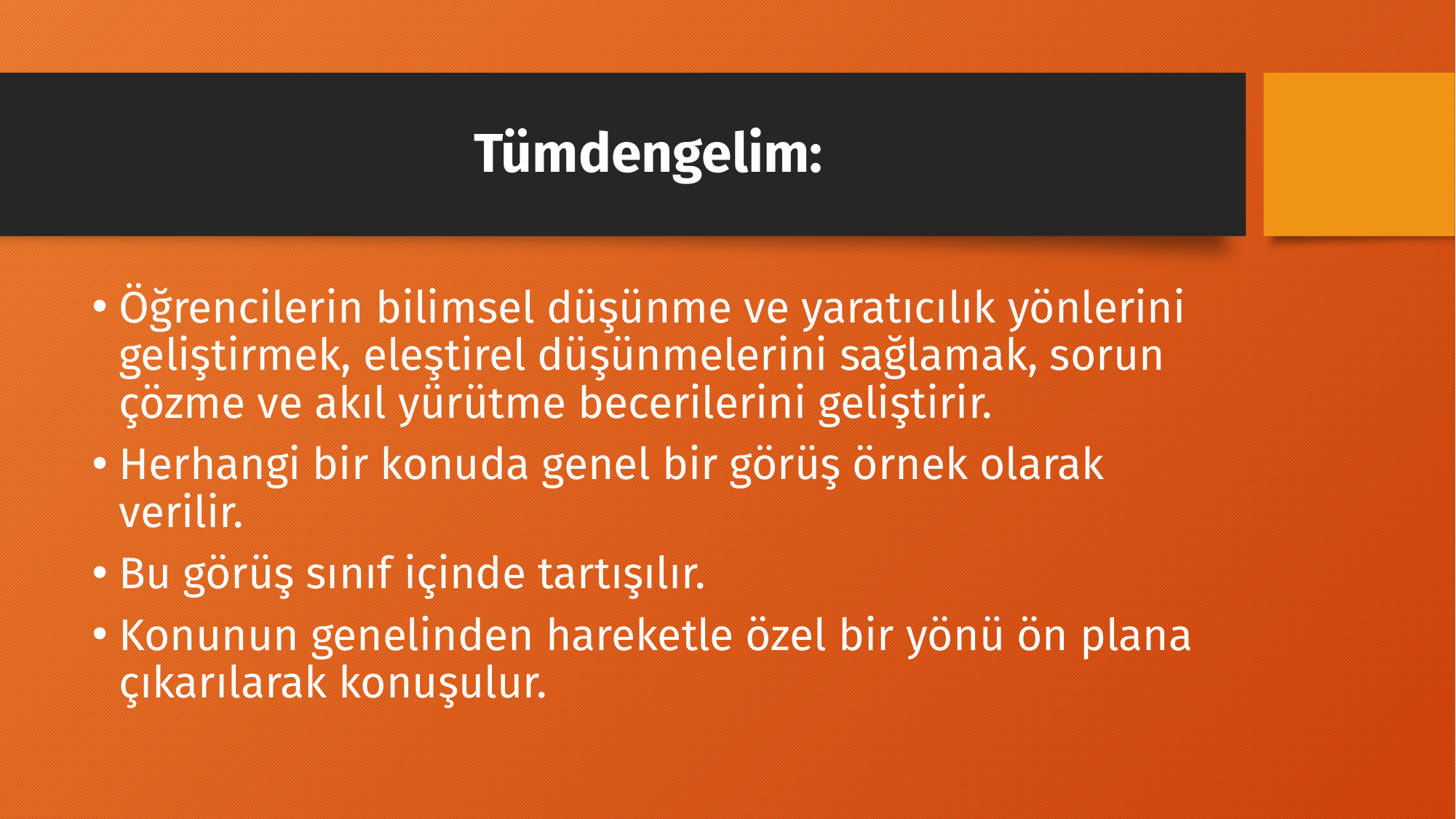

# Tümdengelim:
Öğrencilerin bilimsel düşünme ve yaratıcılık yönlerini geliştirmek, eleştirel düşünmelerini sağlamak, sorun çözme ve akıl yürütme becerilerini geliştirir.
Herhangi bir konuda genel bir görüş örnek olarak verilir.
Bu görüş sınıf içinde tartışılır.
Konunun genelinden hareketle özel bir yönü ön plana çıkarılarak konuşulur.